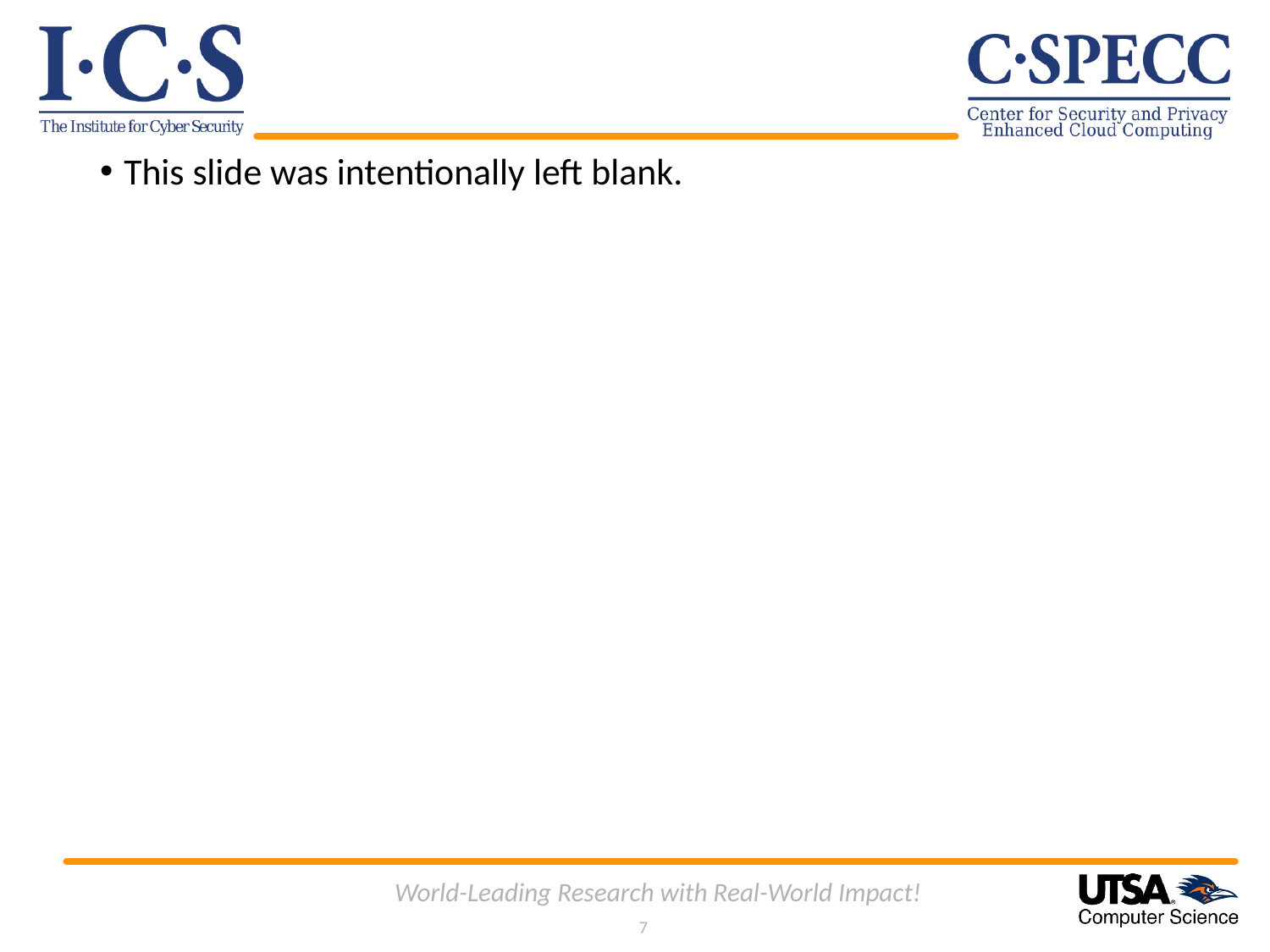

#
This slide was intentionally left blank.
World-Leading Research with Real-World Impact!
7